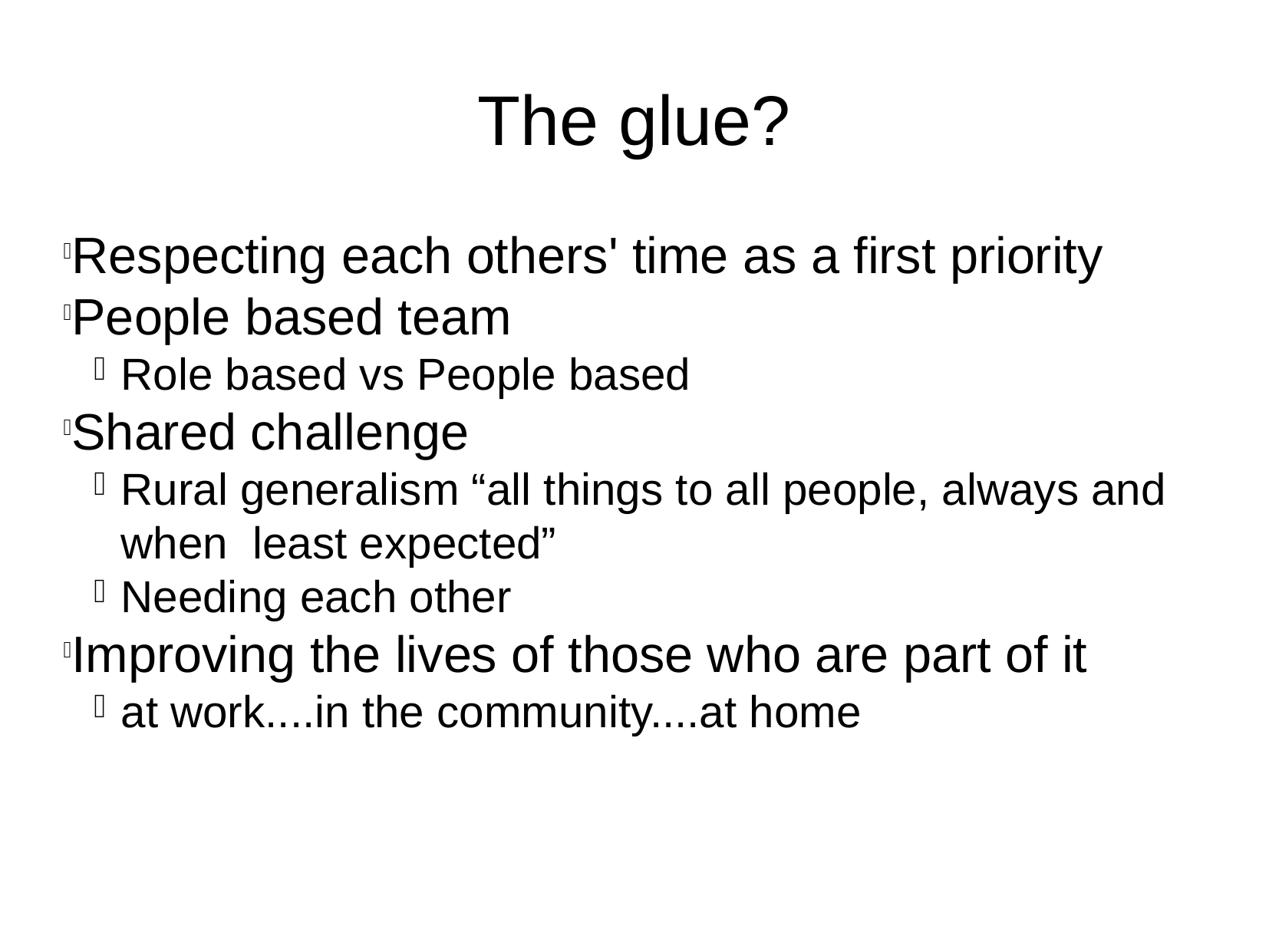

The glue?
Respecting each others' time as a first priority
People based team
Role based vs People based
Shared challenge
Rural generalism “all things to all people, always and when  least expected”
Needing each other
Improving the lives of those who are part of it
at work....in the community....at home